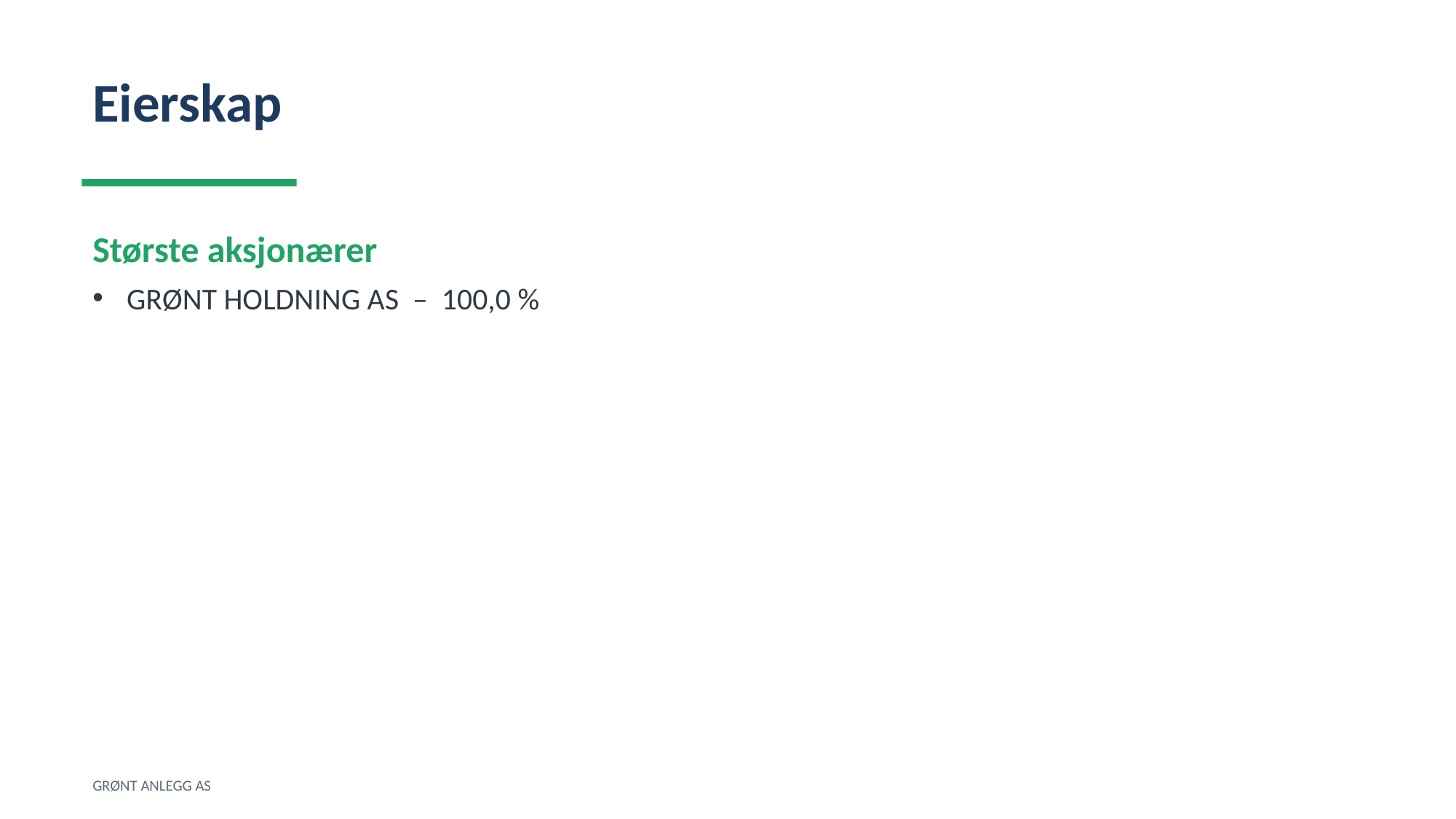

Eierskap

Største aksjonærer
GRØNT HOLDNING AS  –  100,0 %
GRØNT ANLEGG AS